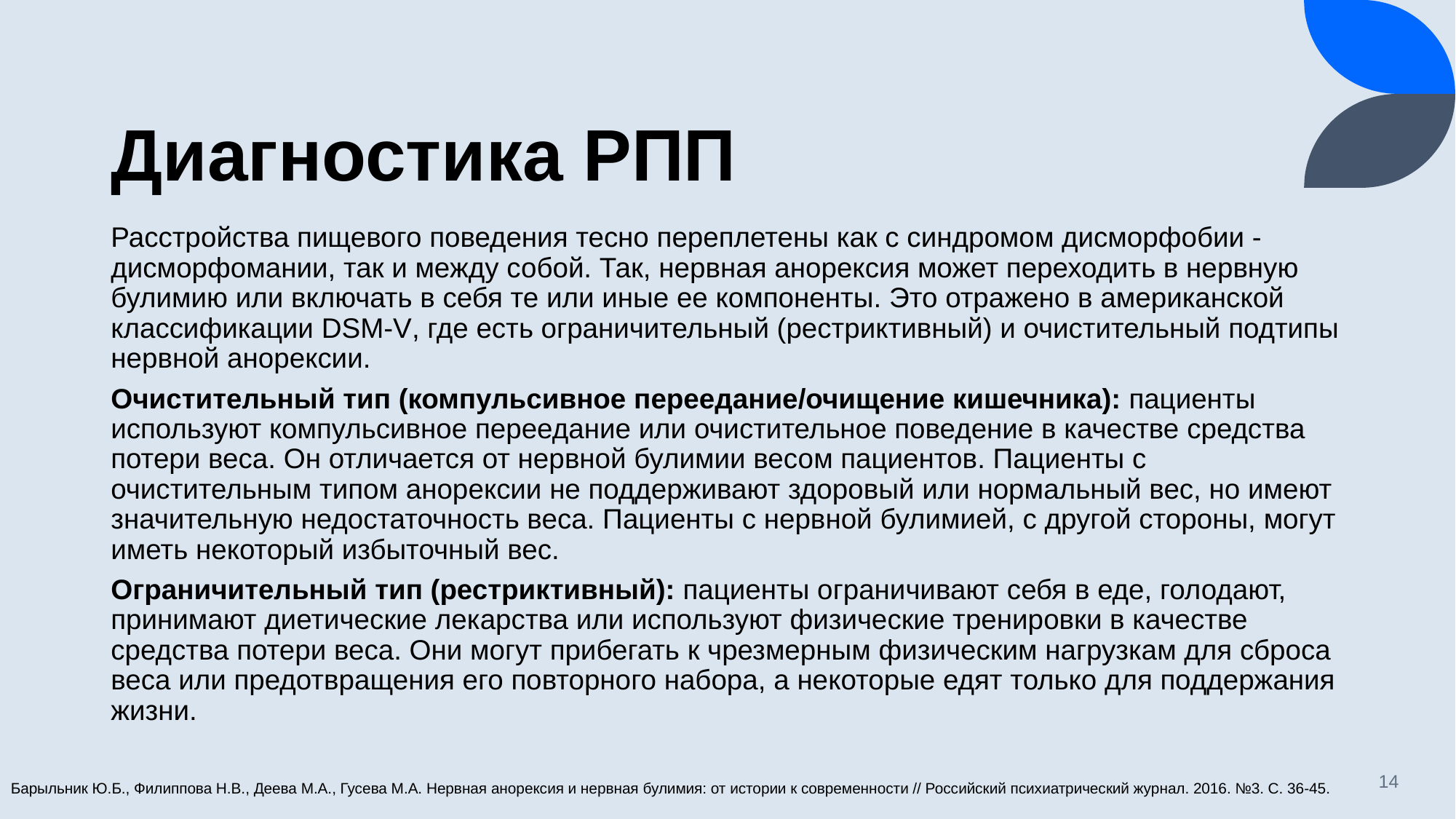

# Диагностика РПП
Расстройства пищевого поведения тесно переплетены как с синдромом дисморфобии - дисморфомании, так и между собой. Так, нервная анорексия может переходить в нервную булимию или включать в себя те или иные ее компоненты. Это отражено в американской классификации DSM-V, где есть ограничительный (рестриктивный) и очистительный подтипы нервной анорексии.
Очистительный тип (компульсивное переедание/очищение кишечника): пациенты используют компульсивное переедание или очистительное поведение в качестве средства потери веса. Он отличается от нервной булимии весом пациентов. Пациенты с очистительным типом анорексии не поддерживают здоровый или нормальный вес, но имеют значительную недостаточность веса. Пациенты с нервной булимией, с другой стороны, могут иметь некоторый избыточный вес.
Ограничительный тип (рестриктивный): пациенты ограничивают себя в еде, голодают, принимают диетические лекарства или используют физические тренировки в качестве средства потери веса. Они могут прибегать к чрезмерным физическим нагрузкам для сброса веса или предотвращения его повторного набора, а некоторые едят только для поддержания жизни.

14
Барыльник Ю.Б., Филиппова Н.В., Деева М.А., Гусева М.А. Нервная анорексия и нервная булимия: от истории к современности // Российский психиатрический журнал. 2016. №3. С. 36-45.